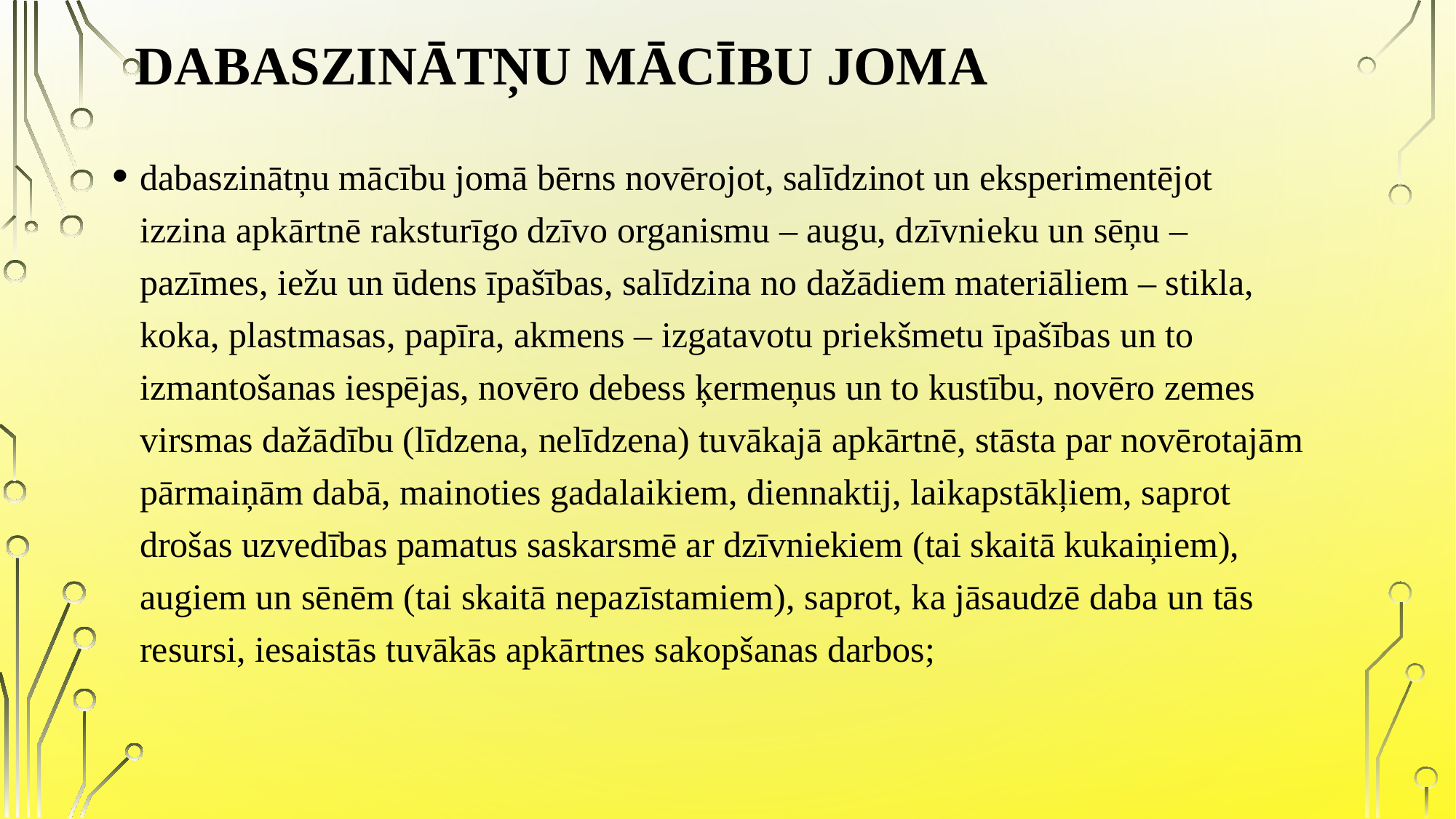

# dabaszinātņu mācību joma
dabaszinātņu mācību jomā bērns novērojot, salīdzinot un eksperimentējot izzina apkārtnē raksturīgo dzīvo organismu – augu, dzīvnieku un sēņu – pazīmes, iežu un ūdens īpašības, salīdzina no dažādiem materiāliem – stikla, koka, plastmasas, papīra, akmens – izgatavotu priekšmetu īpašības un to izmantošanas iespējas, novēro debess ķermeņus un to kustību, novēro zemes virsmas dažādību (līdzena, nelīdzena) tuvākajā apkārtnē, stāsta par novērotajām pārmaiņām dabā, mainoties gadalaikiem, diennaktij, laikapstākļiem, saprot drošas uzvedības pamatus saskarsmē ar dzīvniekiem (tai skaitā kukaiņiem), augiem un sēnēm (tai skaitā nepazīstamiem), saprot, ka jāsaudzē daba un tās resursi, iesaistās tuvākās apkārtnes sakopšanas darbos;